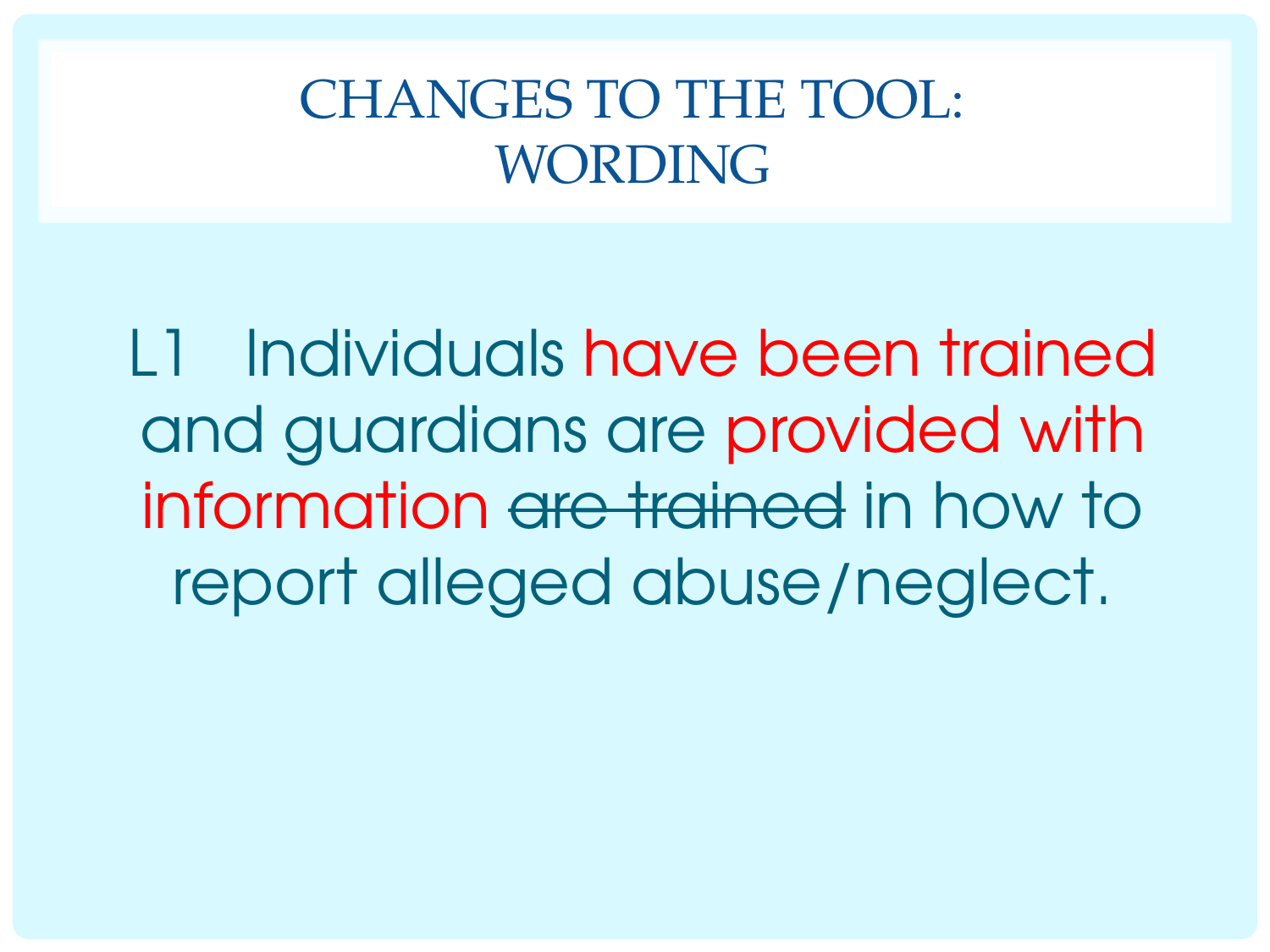

# Changes to the Tool: Wording

L1   Individuals have been trained and guardians are provided with information are trained in how to report alleged abuse/neglect.